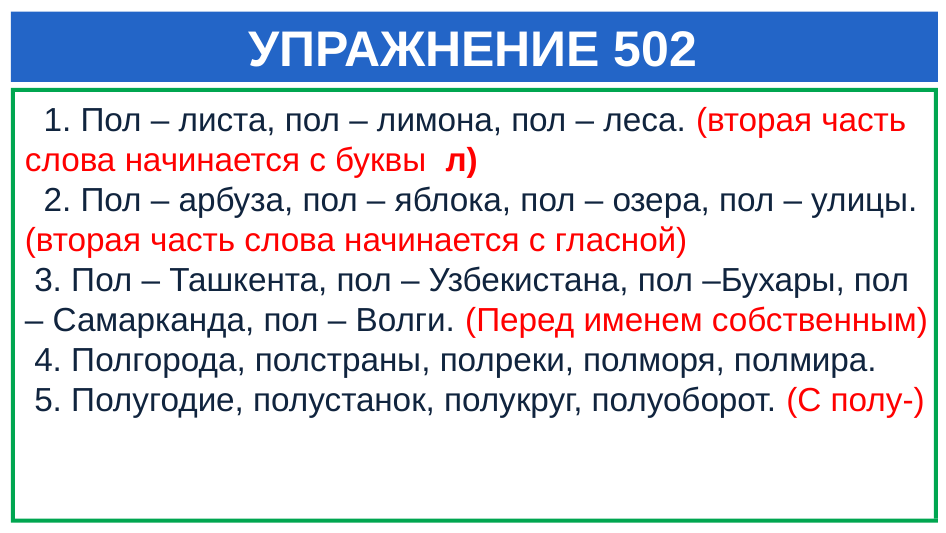

# УПРАЖНЕНИЕ 502
  1. Пол – листа, пол – лимона, пол – леса. (вторая часть слова начинается с буквы  л)
  2. Пол – арбуза, пол – яблока, пол – озера, пол – улицы. (вторая часть слова начинается с гласной)
 3. Пол – Ташкента, пол – Узбекистана, пол –Бухары, пол – Самарканда, пол – Волги. (Перед именем собственным)
 4. Полгорода, полстраны, полреки, полморя, полмира.
 5. Полугодие, полустанок, полукруг, полуоборот. (С полу-)